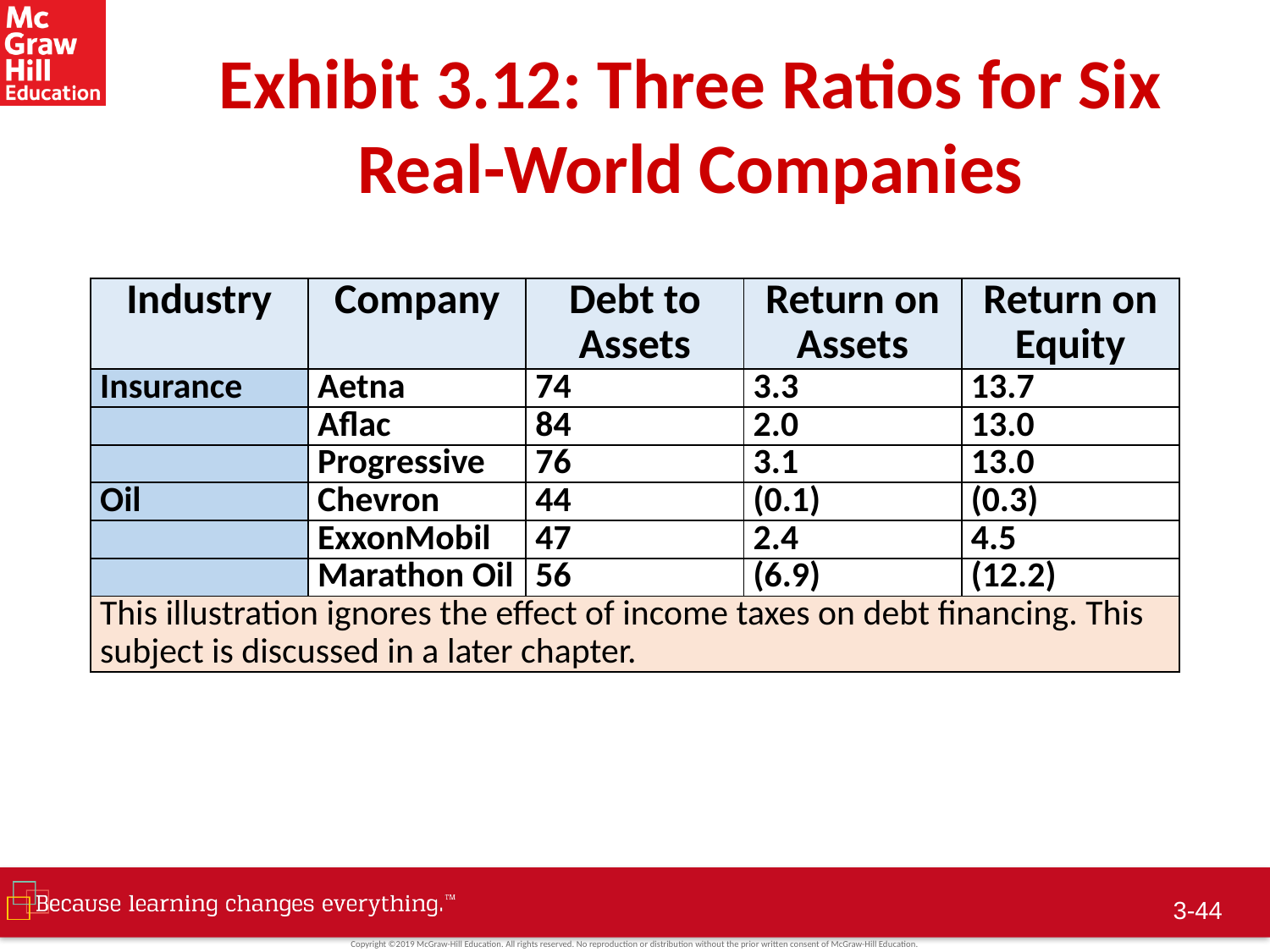

# Exhibit 3.12: Three Ratios for Six Real-World Companies
| Industry | Company | Debt to Assets | Return on Assets | Return on Equity |
| --- | --- | --- | --- | --- |
| Insurance | Aetna | 74 | 3.3 | 13.7 |
|  | Aflac | 84 | 2.0 | 13.0 |
|  | Progressive | 76 | 3.1 | 13.0 |
| Oil | Chevron | 44 | (0.1) | (0.3) |
|  | ExxonMobil | 47 | 2.4 | 4.5 |
|  | Marathon Oil | 56 | (6.9) | (12.2) |
| This illustration ignores the effect of income taxes on debt financing. This subject is discussed in a later chapter. |  |  |  |  |

 3-44